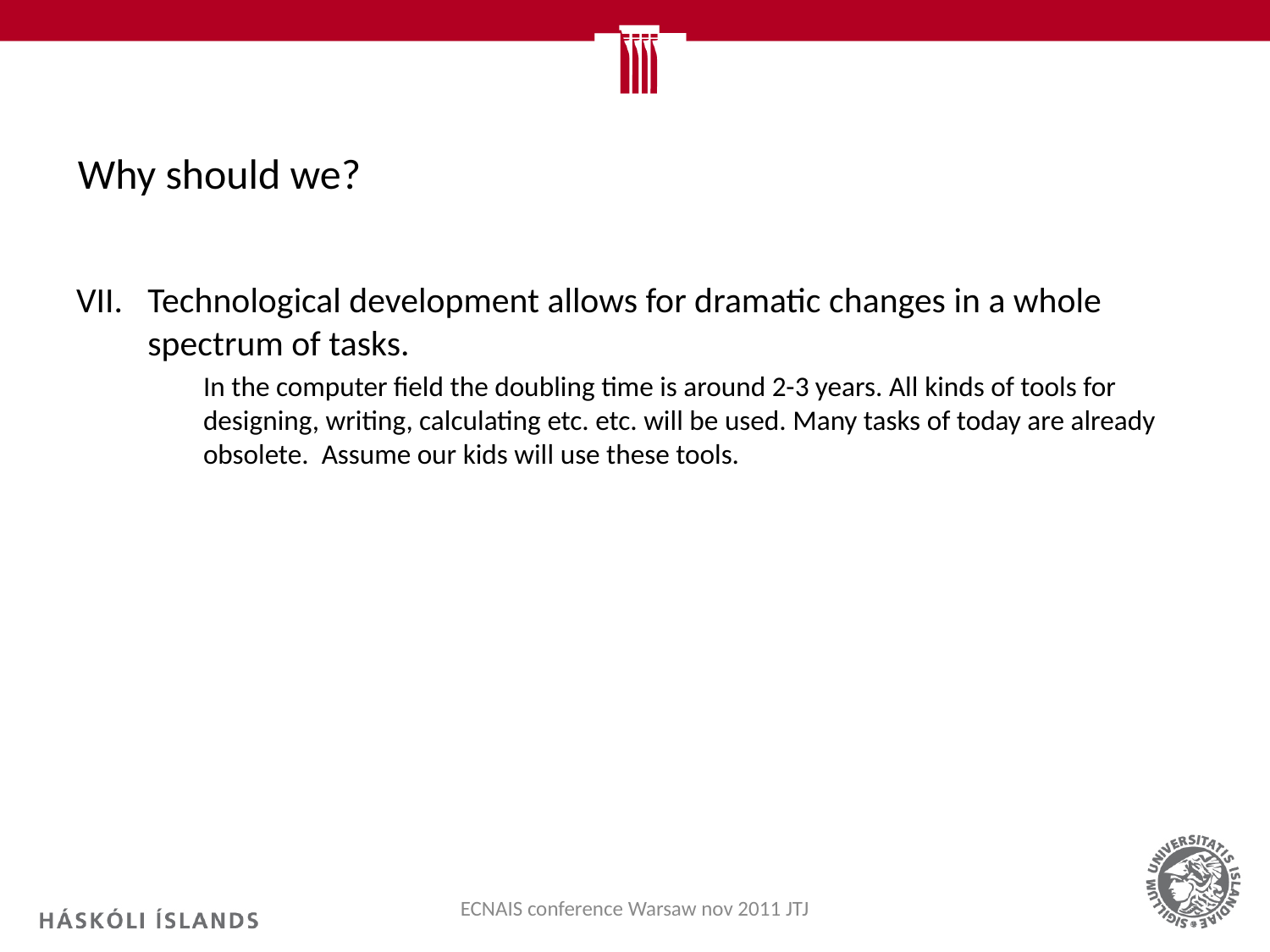

# Why should we?

VII.	Technological development allows for dramatic changes in a whole spectrum of tasks.
	In the computer field the doubling time is around 2-3 years. All kinds of tools for designing, writing, calculating etc. etc. will be used. Many tasks of today are already obsolete.  Assume our kids will use these tools.

ECNAIS conference Warsaw nov 2011 JTJ